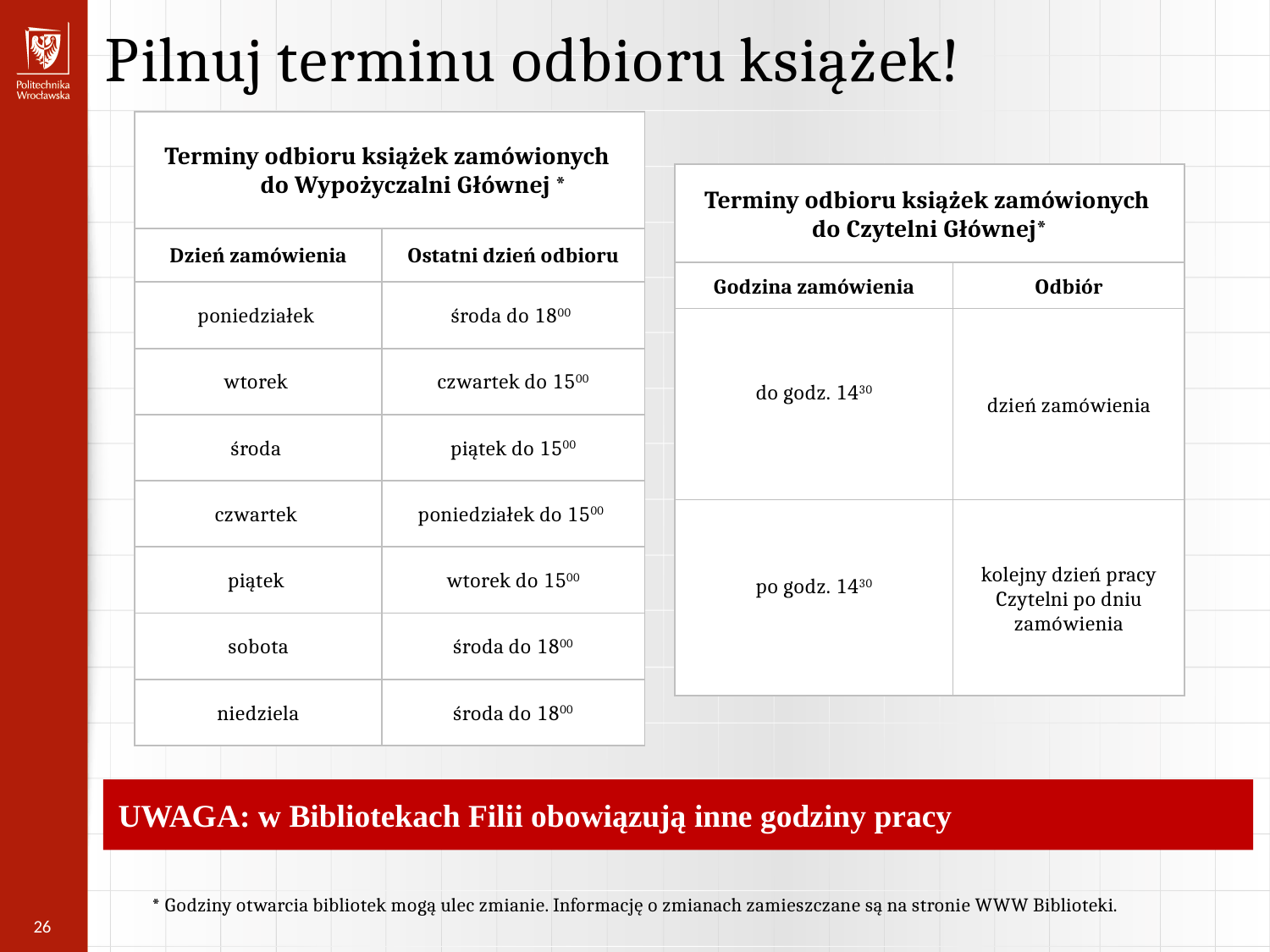

Pilnuj terminu odbioru książek!
| Terminy odbioru książek zamówionych do Wypożyczalni Głównej \* |  |
| --- | --- |
| Dzień zamówienia | Ostatni dzień odbioru |
| poniedziałek | środa do 1800 |
| wtorek | czwartek do 1500 |
| środa | piątek do 1500 |
| czwartek | poniedziałek do 1500 |
| piątek | wtorek do 1500 |
| sobota | środa do 1800 |
| niedziela | środa do 1800 |
| Terminy odbioru książek zamówionych do Czytelni Głównej\* |  |
| --- | --- |
| Godzina zamówienia | Odbiór |
| do godz. 1430 | dzień zamówienia |
| po godz. 1430 | kolejny dzień pracy Czytelni po dniu zamówienia |
UWAGA: w Bibliotekach Filii obowiązują inne godziny pracy
* Godziny otwarcia bibliotek mogą ulec zmianie. Informację o zmianach zamieszczane są na stronie WWW Biblioteki.